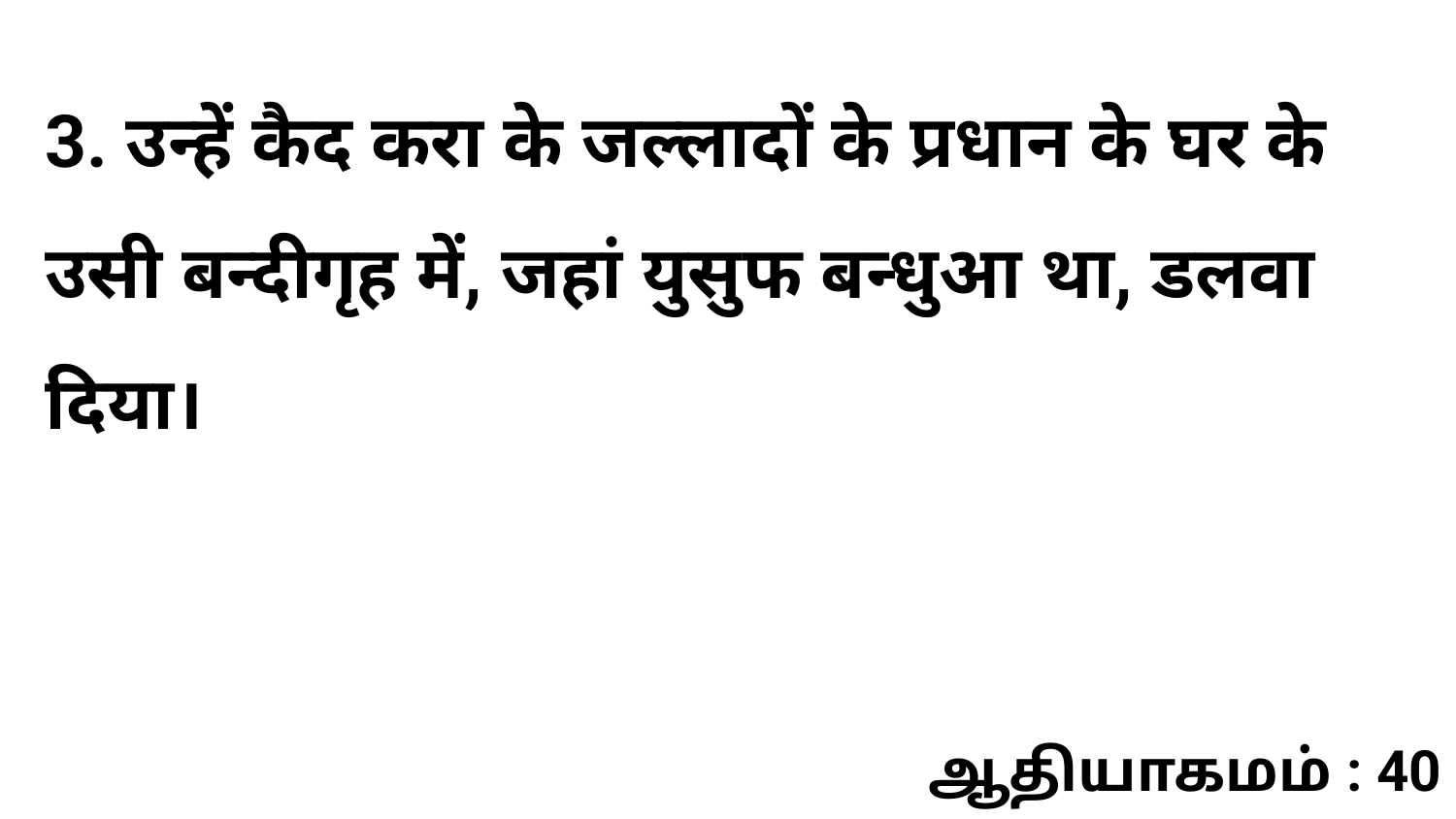

3. उन्हें कैद करा के जल्लादों के प्रधान के घर के उसी बन्दीगृह में, जहां युसुफ बन्धुआ था, डलवा दिया।
ஆதியாகமம் : 40